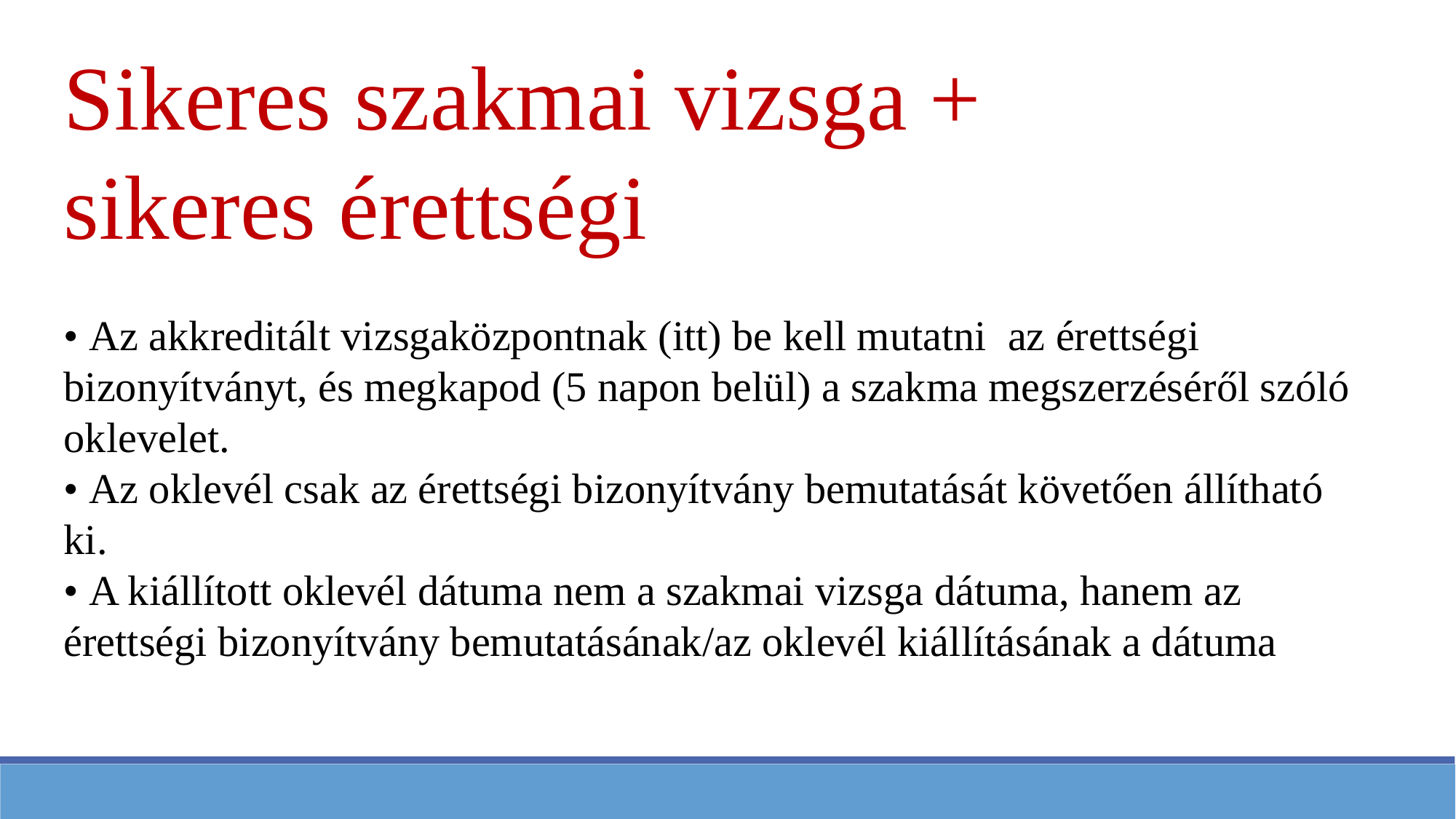

Sikeres szakmai vizsga +
sikeres érettségi

• Az akkreditált vizsgaközpontnak (itt) be kell mutatni  az érettségi bizonyítványt, és megkapod (5 napon belül) a szakma megszerzéséről szóló oklevelet.
• Az oklevél csak az érettségi bizonyítvány bemutatását követően állítható ki.
• A kiállított oklevél dátuma nem a szakmai vizsga dátuma, hanem az érettségi bizonyítvány bemutatásának/az oklevél kiállításának a dátuma